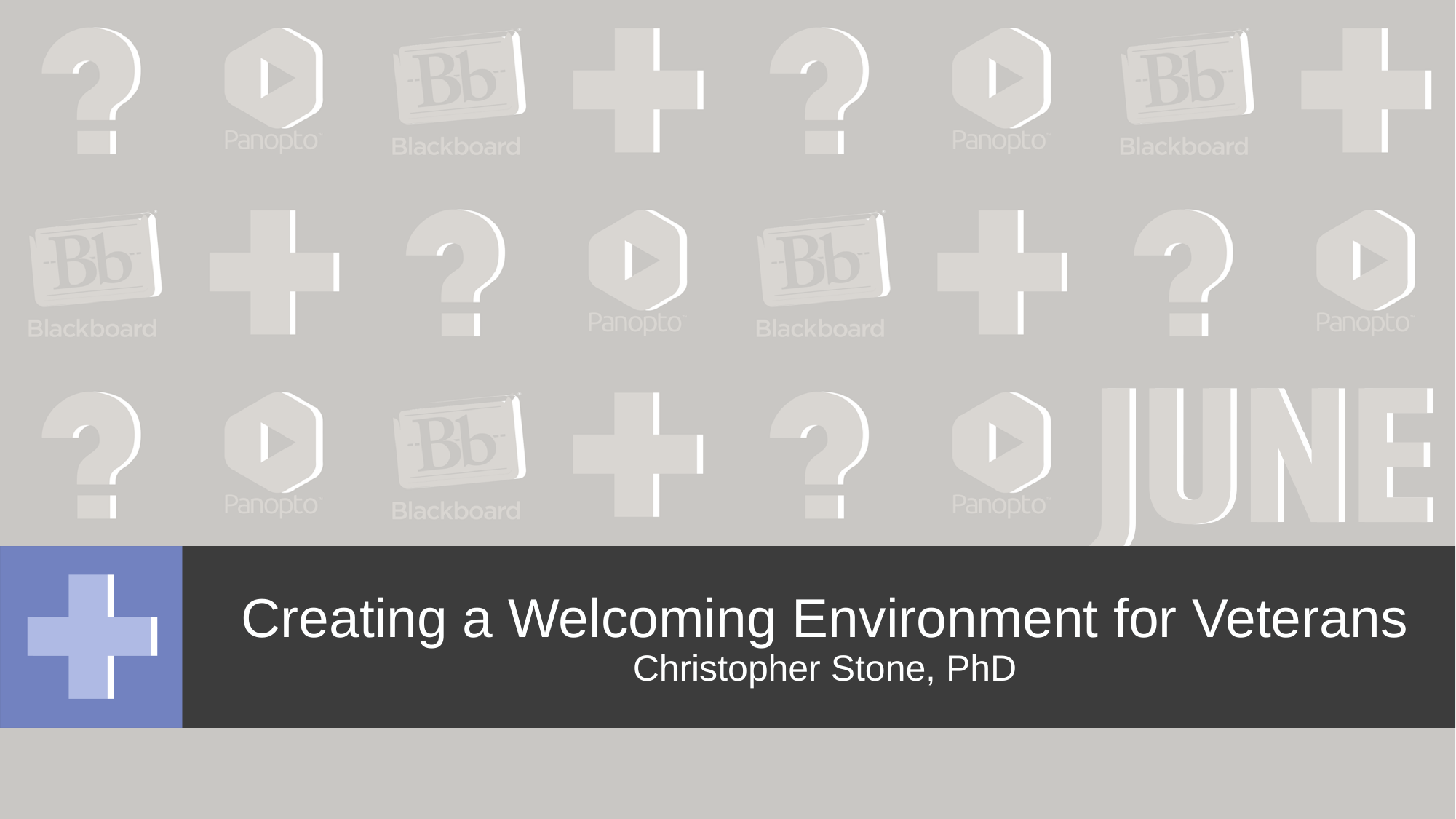

# Creating a Welcoming Environment for Veterans Christopher Stone, PhD